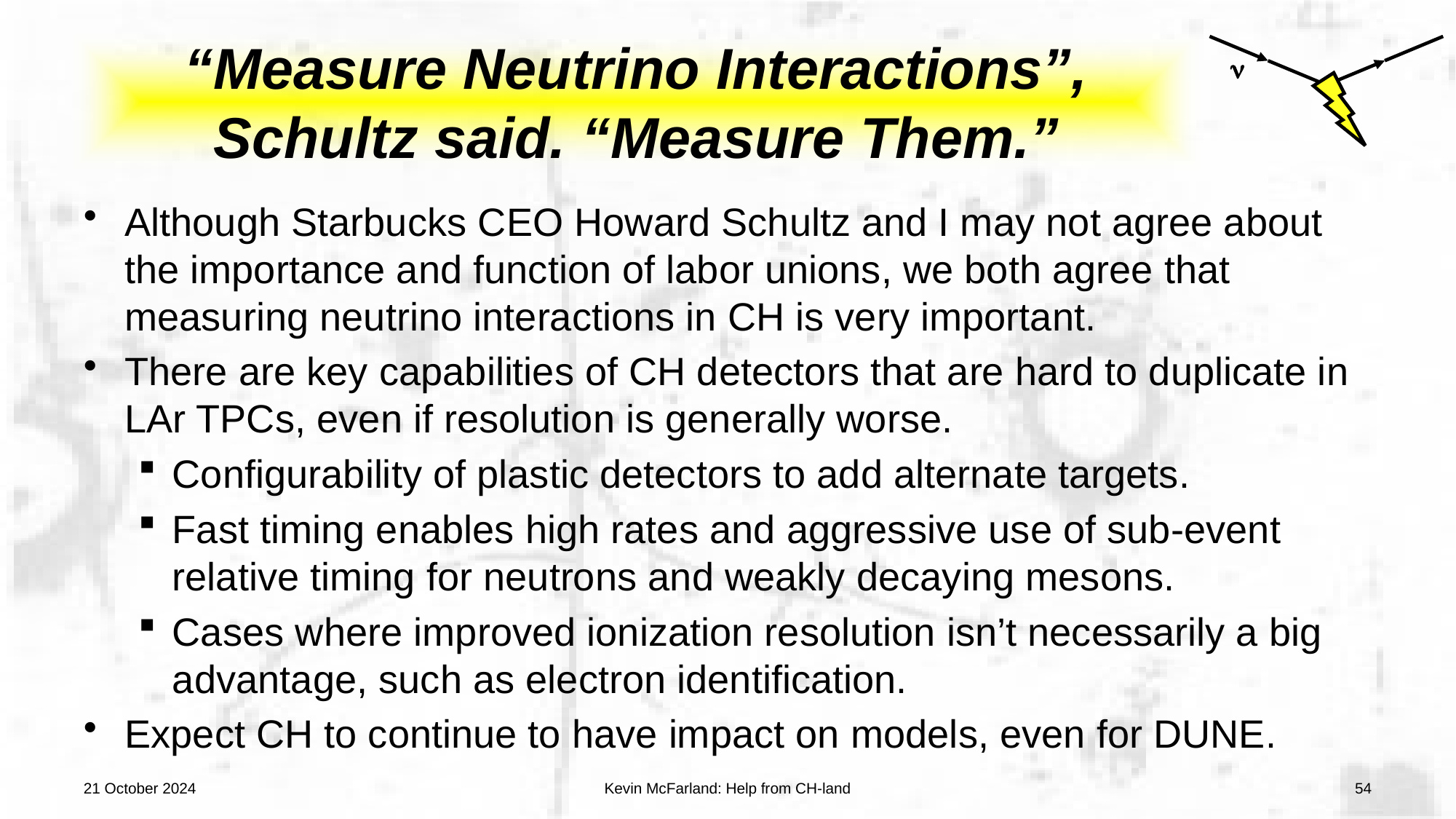

# “Measure Neutrino Interactions”, Schultz said. “Measure Them.”
Although Starbucks CEO Howard Schultz and I may not agree about the importance and function of labor unions, we both agree that measuring neutrino interactions in CH is very important.
There are key capabilities of CH detectors that are hard to duplicate in LAr TPCs, even if resolution is generally worse.
Configurability of plastic detectors to add alternate targets.
Fast timing enables high rates and aggressive use of sub-event relative timing for neutrons and weakly decaying mesons.
Cases where improved ionization resolution isn’t necessarily a big advantage, such as electron identification.
Expect CH to continue to have impact on models, even for DUNE.

21 October 2024
Kevin McFarland: Help from CH-land
54